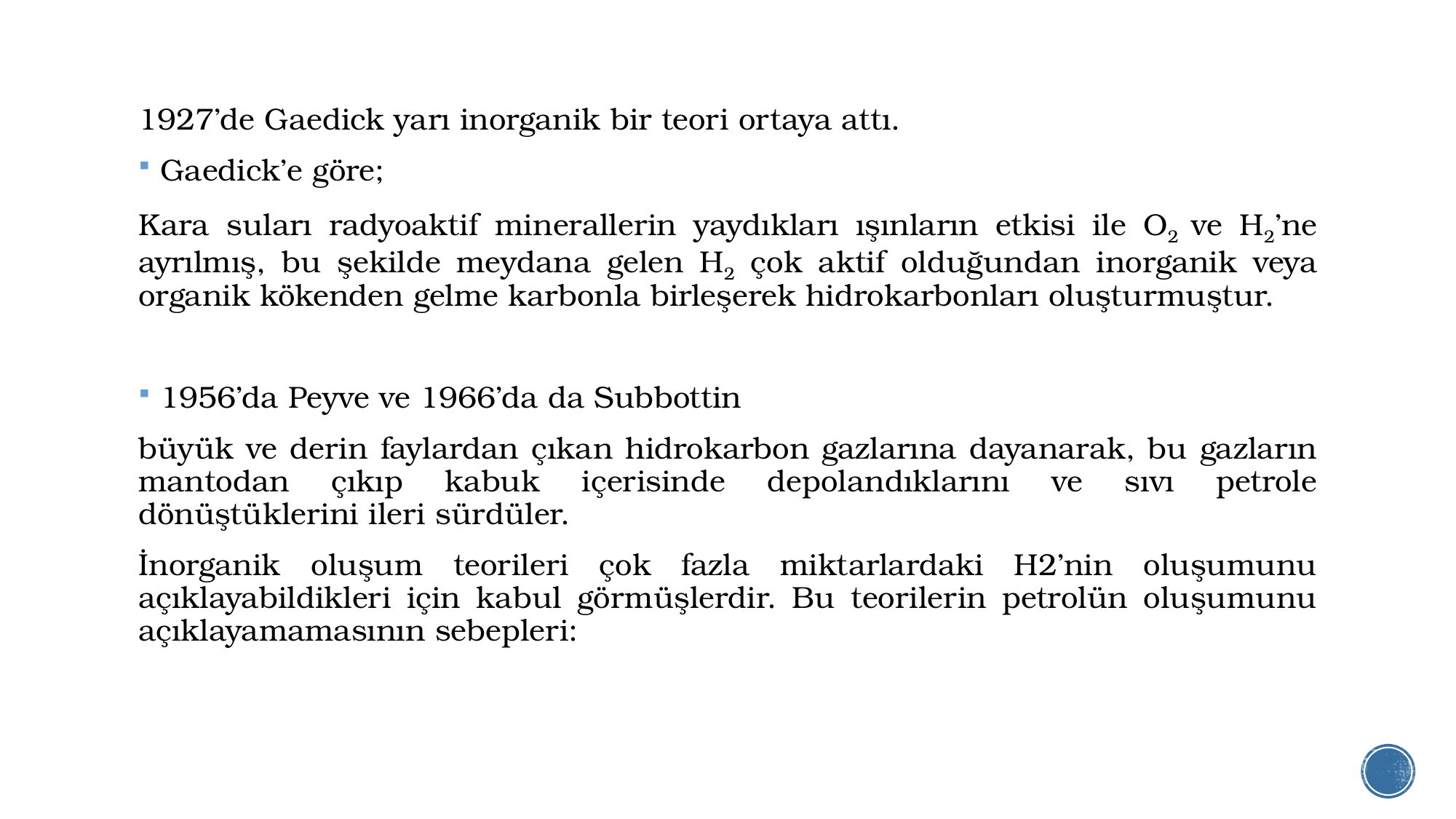

1927’de Gaedick yarı inorganik bir teori ortaya attı.
Gaedick’e göre;
Kara suları radyoaktif minerallerin yaydıkları ışınların etkisi ile O2 ve H2’ne ayrılmış, bu şekilde meydana gelen H2 çok aktif olduğundan inorganik veya organik kökenden gelme karbonla birleşerek hidrokarbonları oluşturmuştur.

1956’da Peyve ve 1966’da da Subbottin
büyük ve derin faylardan çıkan hidrokarbon gazlarına dayanarak, bu gazların mantodan çıkıp kabuk içerisinde depolandıklarını ve sıvı petrole dönüştüklerini ileri sürdüler.
İnorganik oluşum teorileri çok fazla miktarlardaki H2’nin oluşumunu açıklayabildikleri için kabul görmüşlerdir. Bu teorilerin petrolün oluşumunu açıklayamamasının sebepleri: